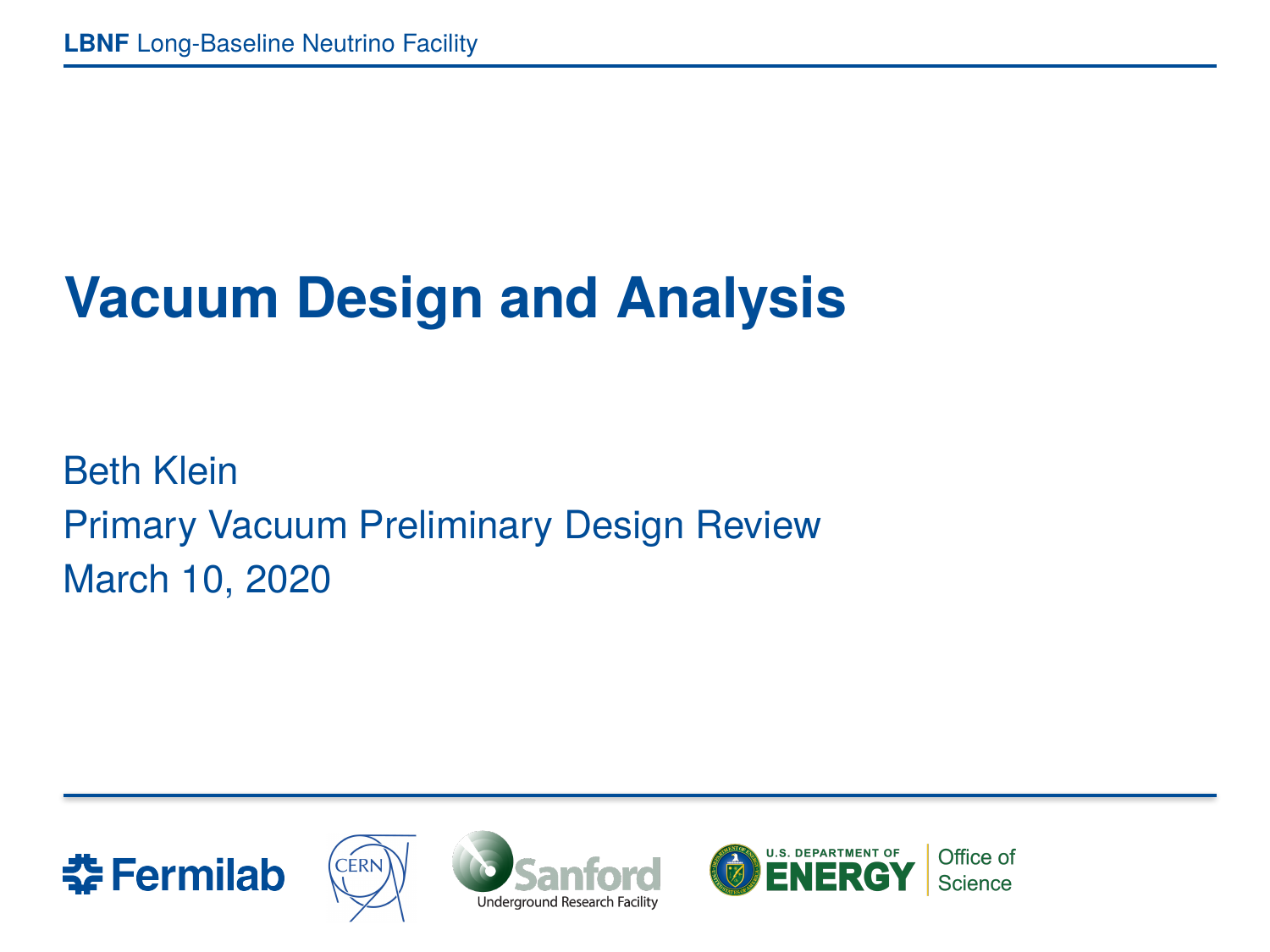

# Vacuum Design and Analysis
Beth Klein
Primary Vacuum Preliminary Design Review
March 10, 2020